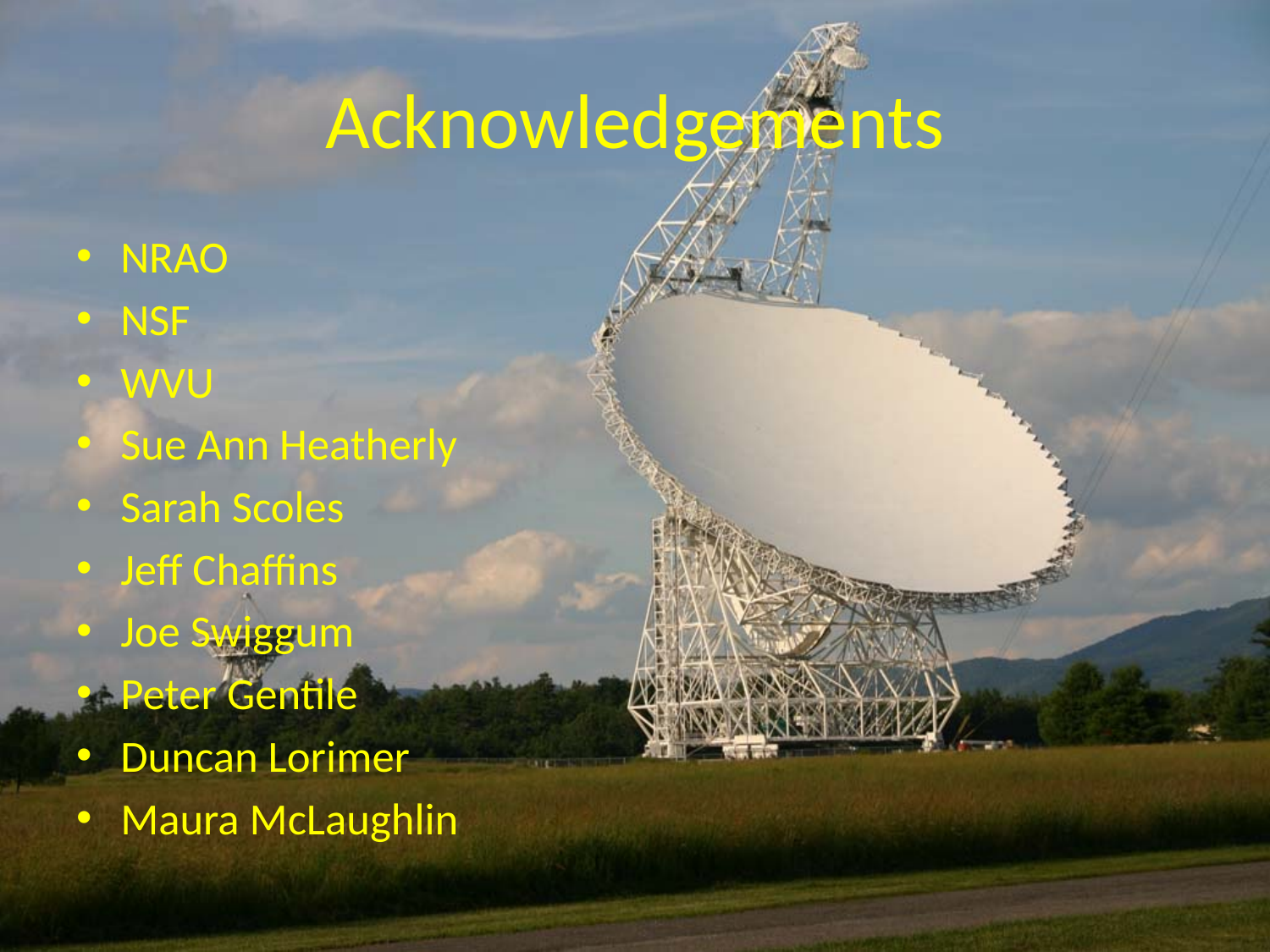

# Acknowledgements
NRAO
NSF
WVU
Sue Ann Heatherly
Sarah Scoles
Jeff Chaffins
Joe Swiggum
Peter Gentile
Duncan Lorimer
Maura McLaughlin